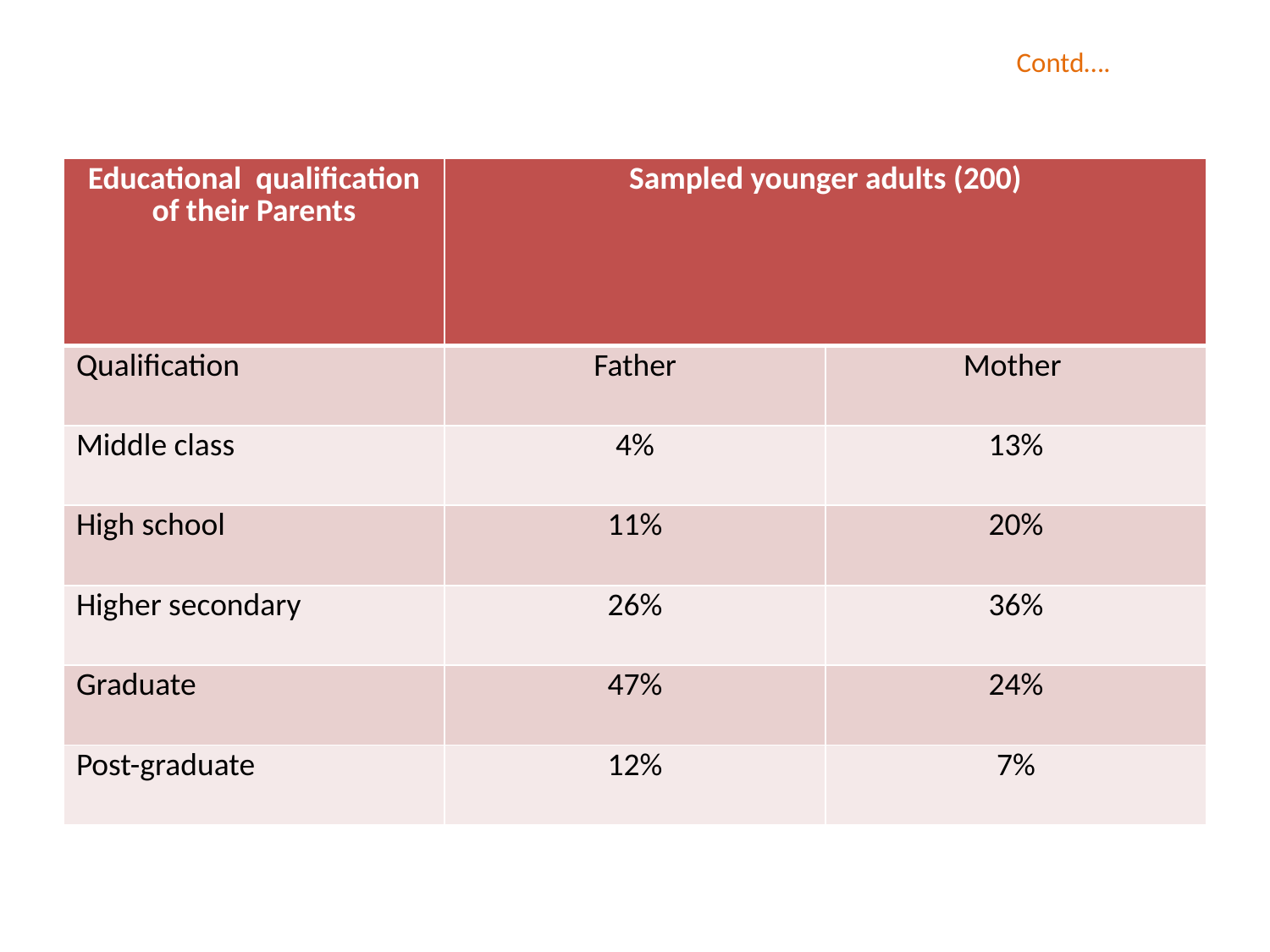

# Contd….
| Educational qualification of their Parents | Sampled younger adults (200) |  |
| --- | --- | --- |
| Qualification | Father | Mother |
| Middle class | 4% | 13% |
| High school | 11% | 20% |
| Higher secondary | 26% | 36% |
| Graduate | 47% | 24% |
| Post-graduate | 12% | 7% |